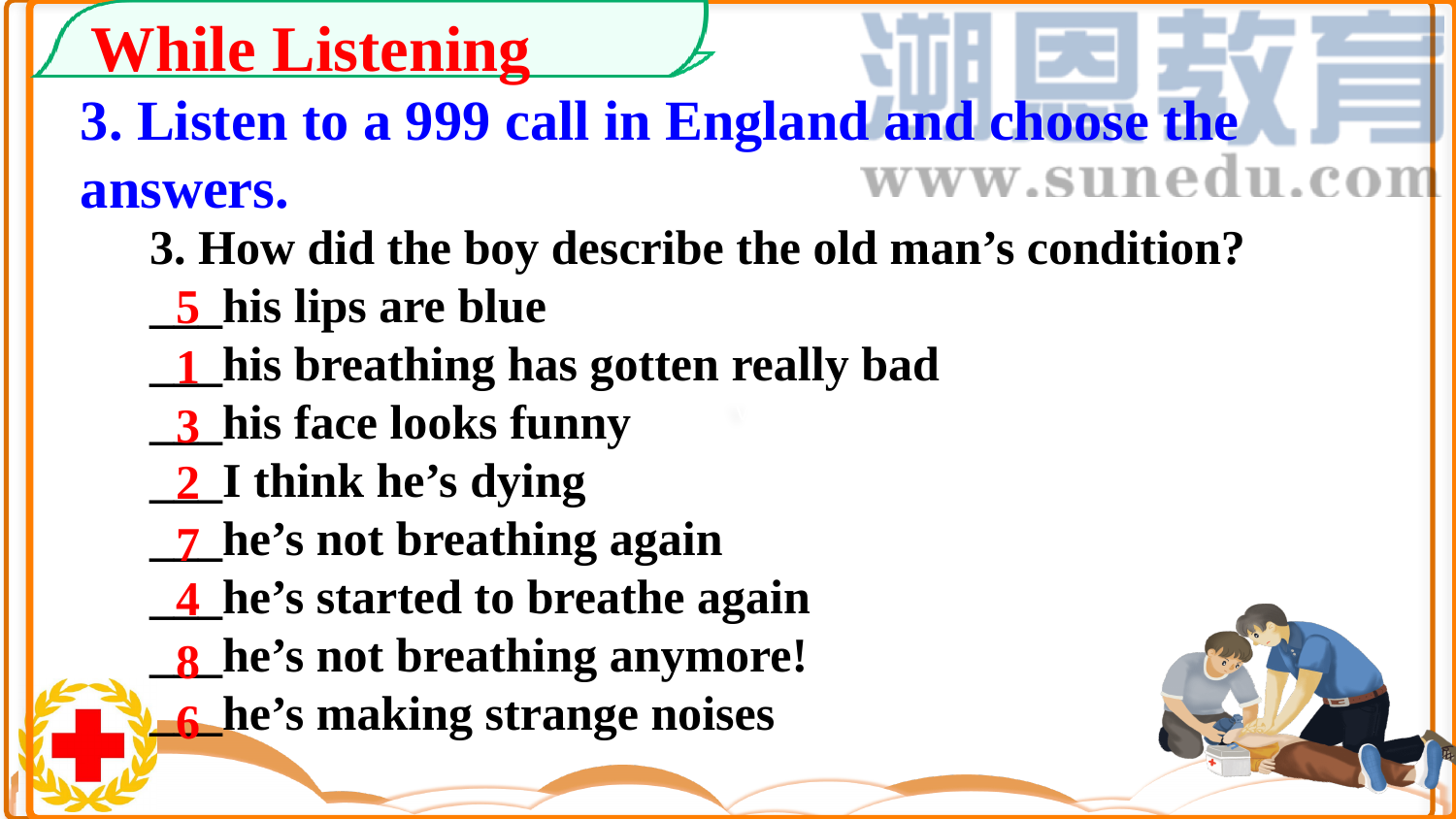

While Listening
3. Listen to a 999 call in England and choose the answers.
3. How did the boy describe the old man’s condition?
___his lips are blue
___his breathing has gotten really bad
___his face looks funny
___I think he’s dying
___he’s not breathing again
___he’s started to breathe again
___he’s not breathing anymore!
___he’s making strange noises
5
1
3
2
7
4
8
6